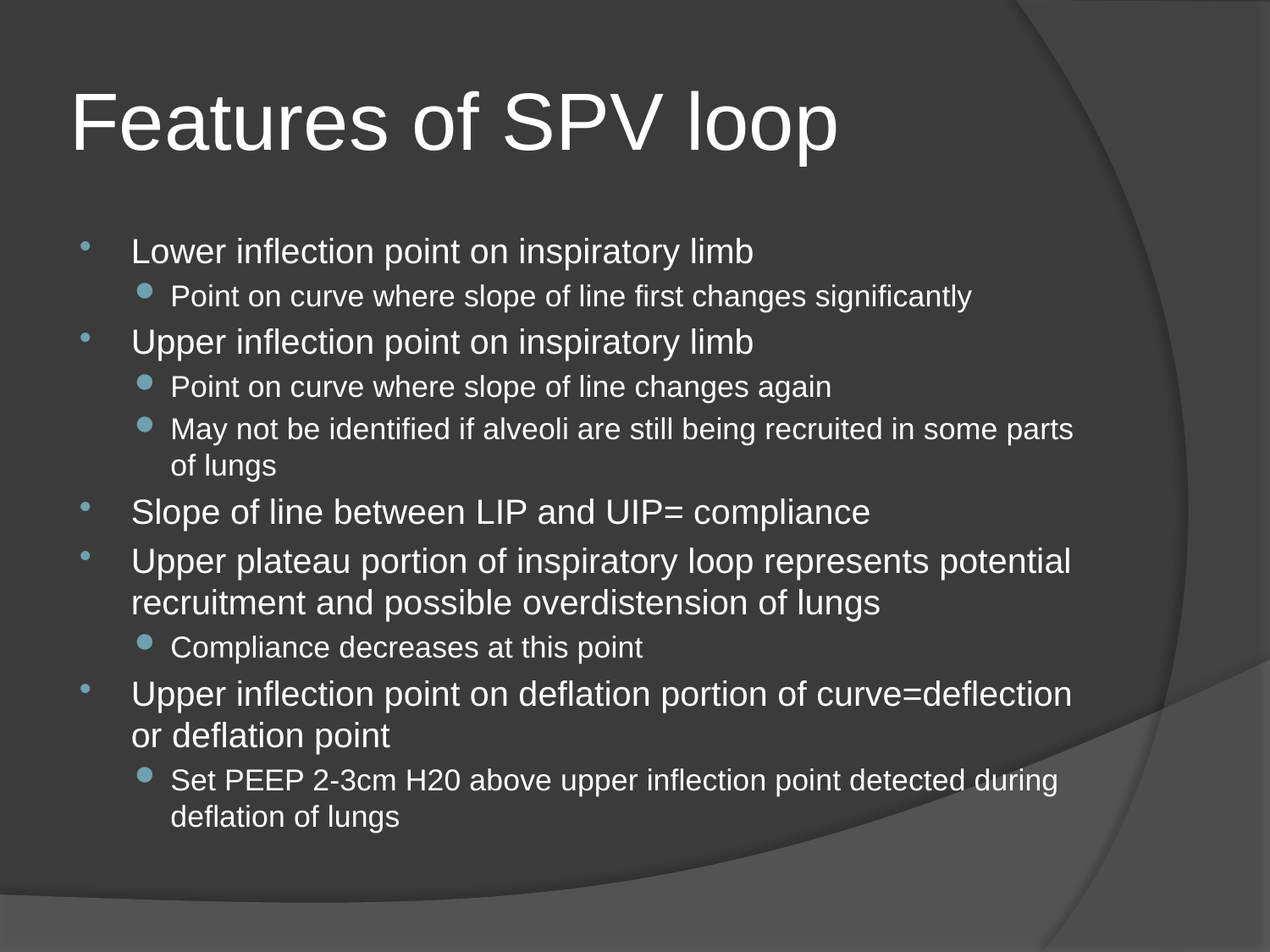

# Features of SPV loop
Lower inflection point on inspiratory limb
Point on curve where slope of line first changes significantly
Upper inflection point on inspiratory limb
Point on curve where slope of line changes again
May not be identified if alveoli are still being recruited in some parts of lungs
Slope of line between LIP and UIP= compliance
Upper plateau portion of inspiratory loop represents potential recruitment and possible overdistension of lungs
Compliance decreases at this point
Upper inflection point on deflation portion of curve=deflection or deflation point
Set PEEP 2-3cm H20 above upper inflection point detected during deflation of lungs